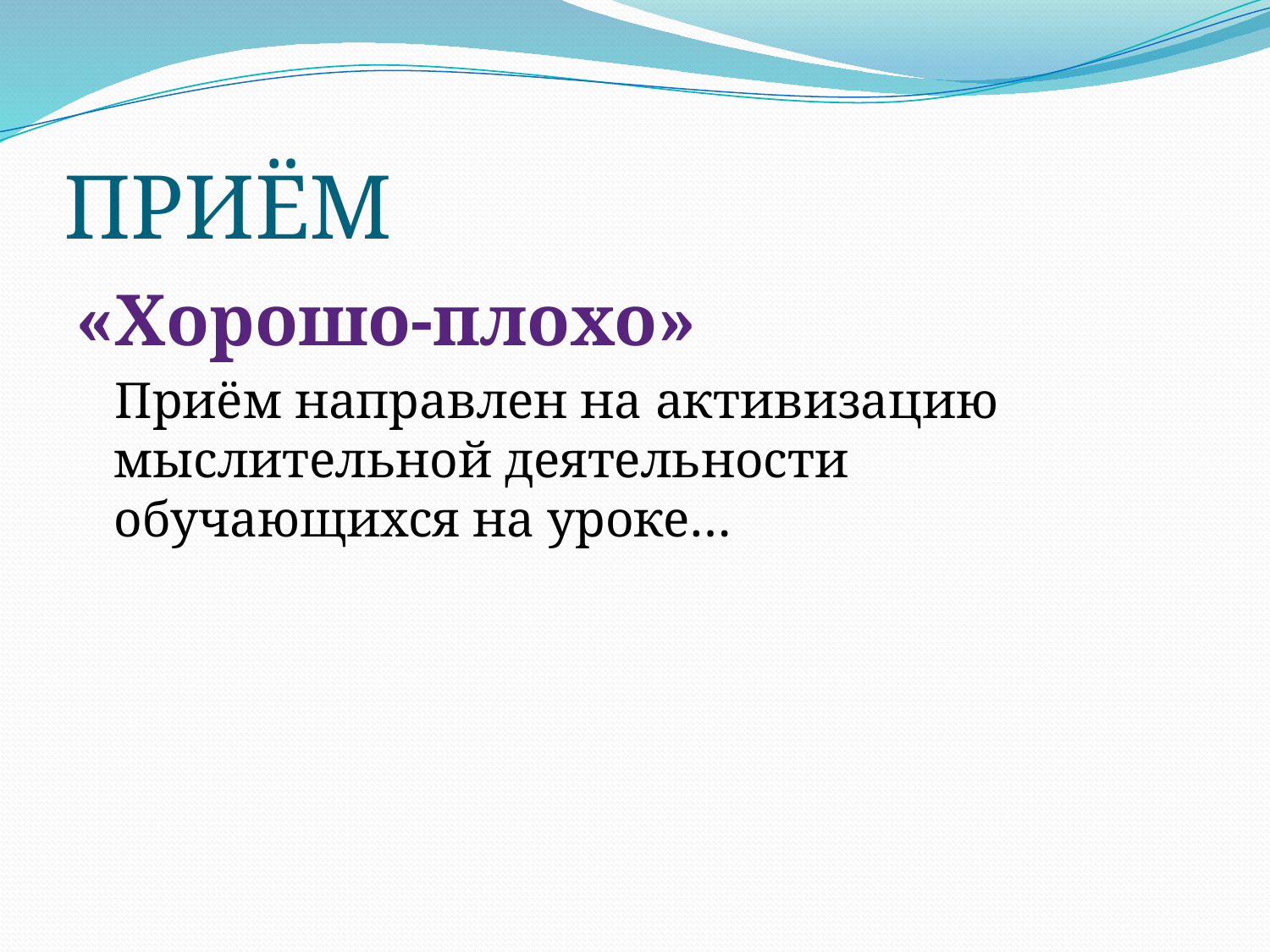

# ПРИЁМ
«Хорошо-плохо»
   Приём направлен на активизацию мыслительной деятельности обучающихся на уроке…